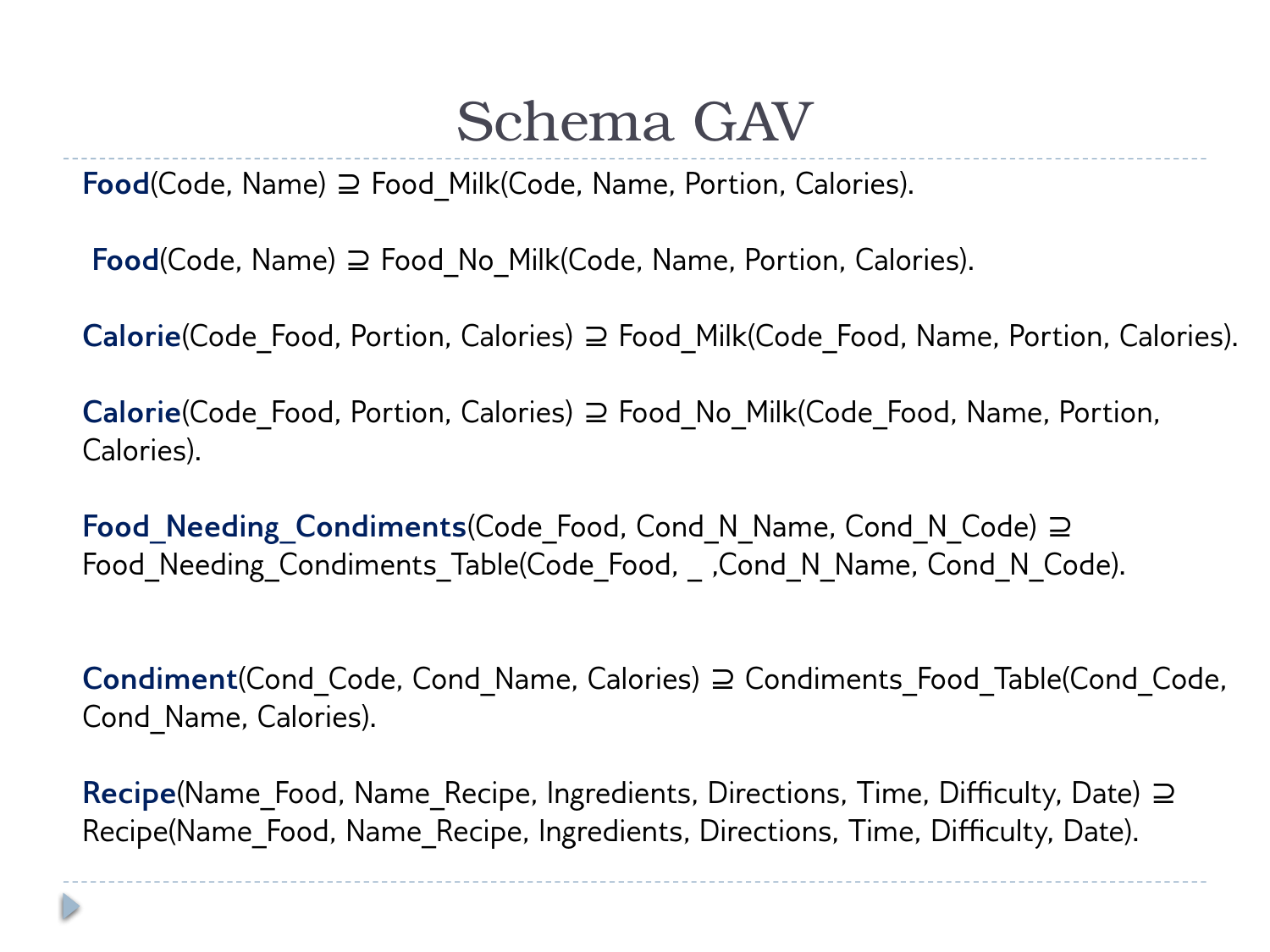

# Schema GAV
Food(Code, Name) ⊇ Food_Milk(Code, Name, Portion, Calories).

 Food(Code, Name) ⊇ Food_No_Milk(Code, Name, Portion, Calories).

Calorie(Code_Food, Portion, Calories) ⊇ Food_Milk(Code_Food, Name, Portion, Calories).

Calorie(Code_Food, Portion, Calories) ⊇ Food_No_Milk(Code_Food, Name, Portion, Calories).

Food_Needing_Condiments(Code_Food, Cond_N_Name, Cond_N_Code) ⊇ Food_Needing_Condiments_Table(Code_Food, _ ,Cond_N_Name, Cond_N_Code).

Condiment(Cond_Code, Cond_Name, Calories) ⊇ Condiments_Food_Table(Cond_Code, Cond_Name, Calories).

Recipe(Name_Food, Name_Recipe, Ingredients, Directions, Time, Difficulty, Date) ⊇ Recipe(Name_Food, Name_Recipe, Ingredients, Directions, Time, Difficulty, Date).